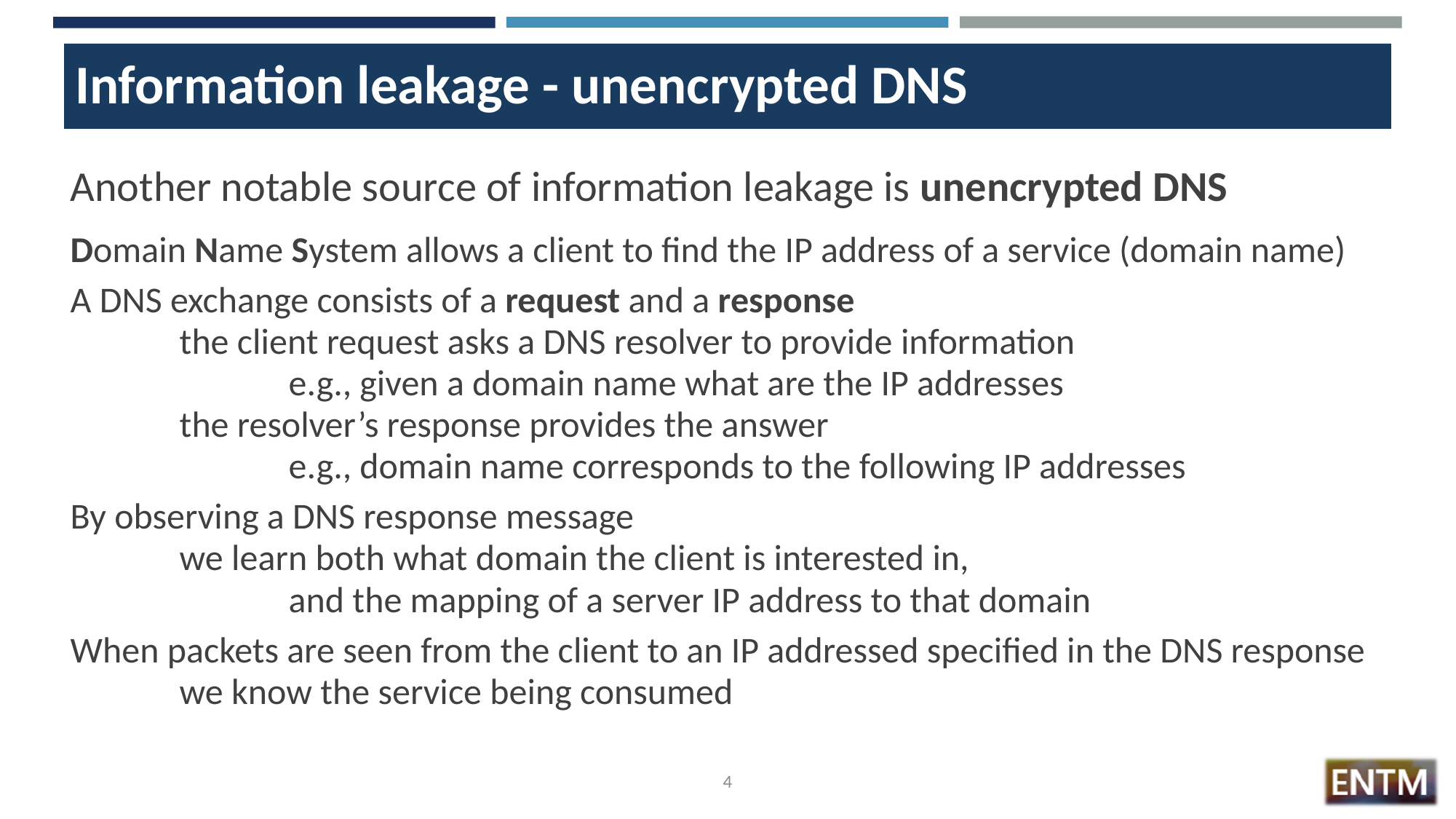

# Information leakage - unencrypted DNS
Another notable source of information leakage is unencrypted DNS
Domain Name System allows a client to find the IP address of a service (domain name)
A DNS exchange consists of a request and a response
	the client request asks a DNS resolver to provide information
		e.g., given a domain name what are the IP addresses
	the resolver’s response provides the answer
		e.g., domain name corresponds to the following IP addresses
By observing a DNS response message
	we learn both what domain the client is interested in,
		and the mapping of a server IP address to that domain
When packets are seen from the client to an IP addressed specified in the DNS response
	we know the service being consumed
4